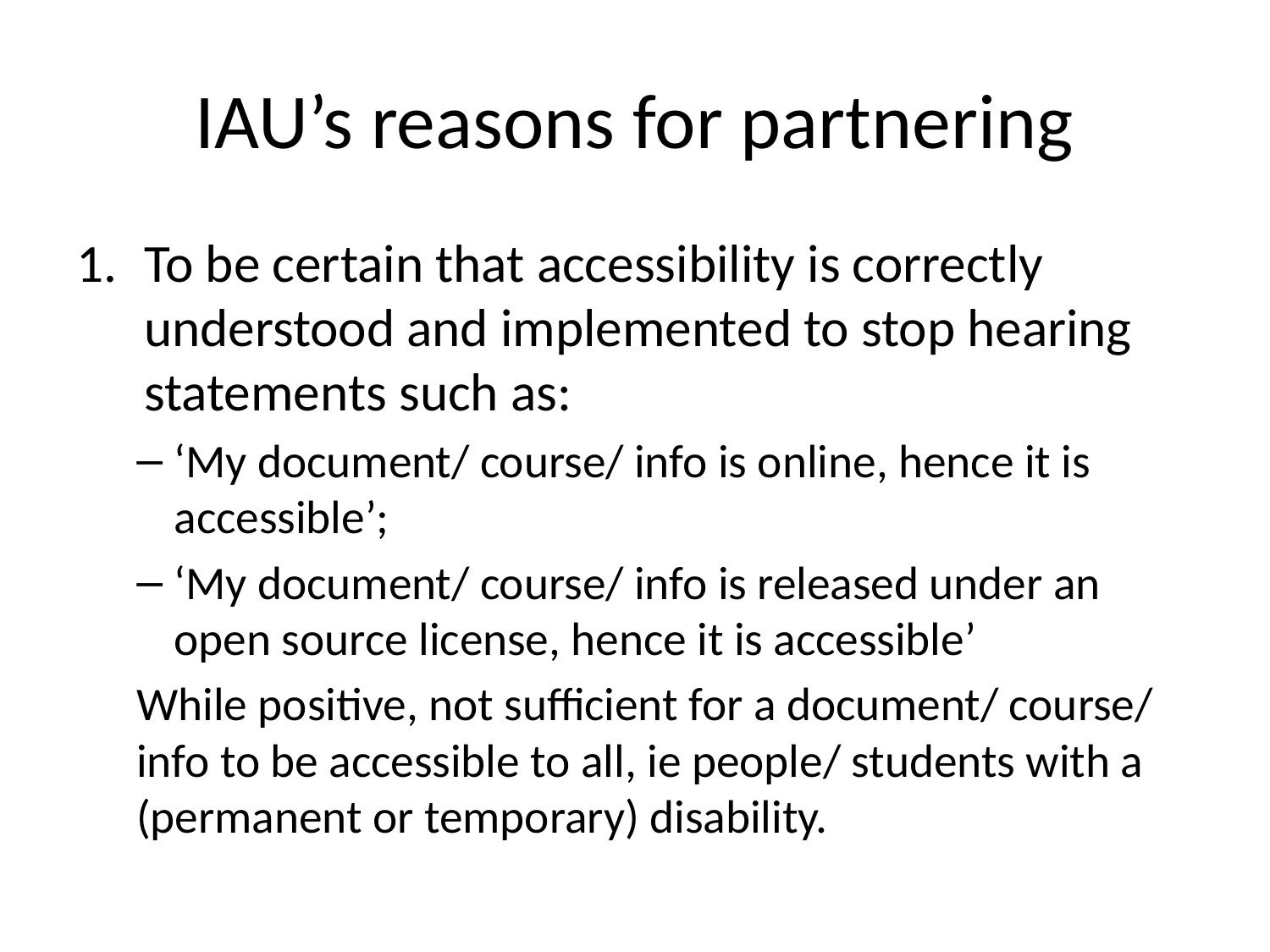

# IAU’s reasons for partnering
To be certain that accessibility is correctly understood and implemented to stop hearing statements such as:
‘My document/ course/ info is online, hence it is accessible’;
‘My document/ course/ info is released under an open source license, hence it is accessible’
While positive, not sufficient for a document/ course/ info to be accessible to all, ie people/ students with a (permanent or temporary) disability.